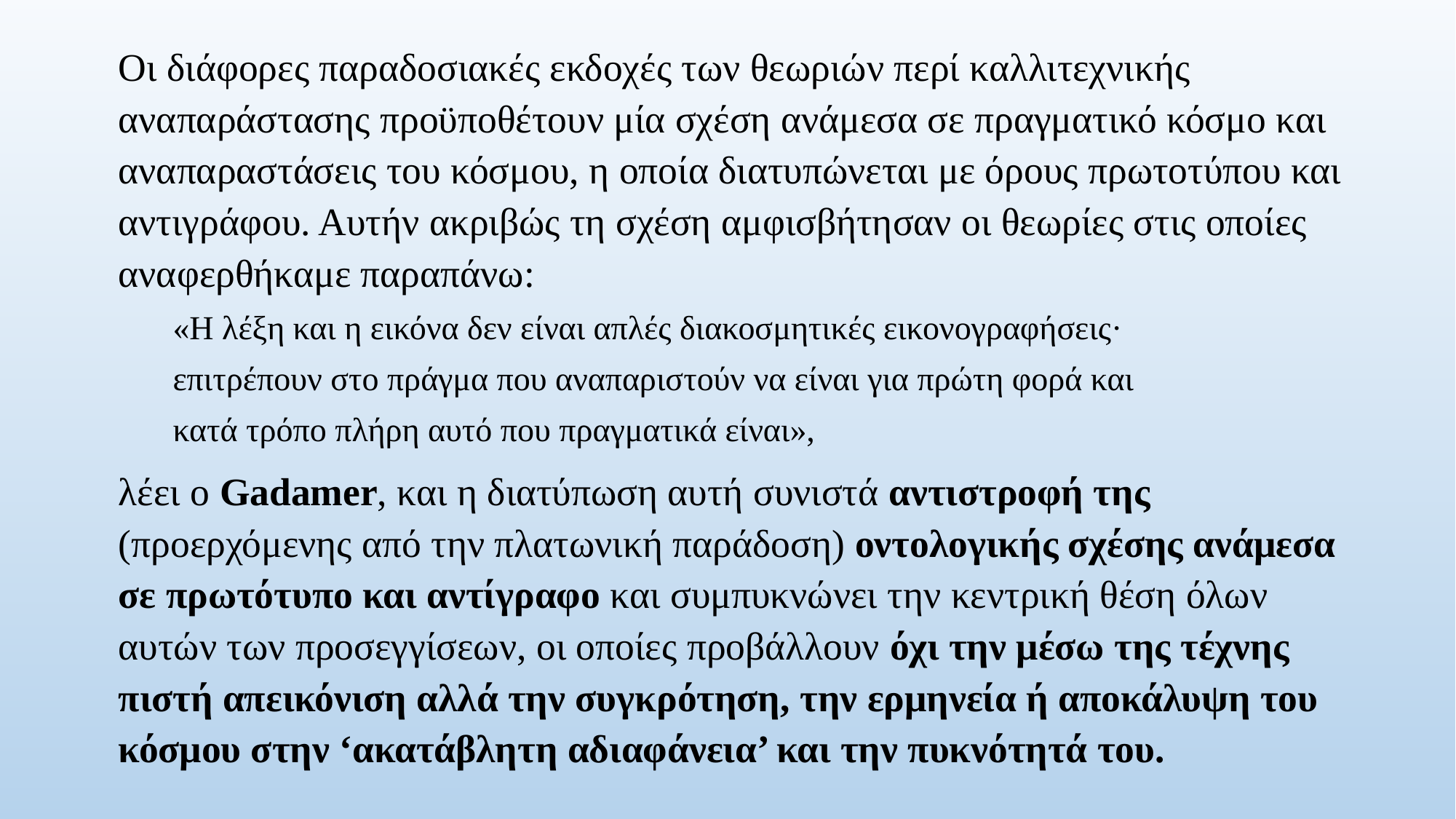

Οι διάφορες παραδοσιακές εκδοχές των θεωριών περί καλλιτεχνικής αναπαράστασης προϋποθέτουν μία σχέση ανάμεσα σε πραγματικό κόσμο και αναπαραστάσεις του κόσμου, η οποία διατυπώνεται με όρους πρωτοτύπου και αντιγράφου. Αυτήν ακριβώς τη σχέση αμφισβήτησαν οι θεωρίες στις οποίες αναφερθήκαμε παραπάνω:
«Η λέξη και η εικόνα δεν είναι απλές διακοσμητικές εικονογραφήσεις·
επιτρέπουν στο πράγμα που αναπαριστούν να είναι για πρώτη φορά και
κατά τρόπο πλήρη αυτό που πραγματικά είναι»,
λέει ο Gadamer, και η διατύπωση αυτή συνιστά αντιστροφή της (προερχόμενης από την πλατωνική παράδοση) οντολογικής σχέσης ανάμεσα σε πρωτότυπο και αντίγραφο και συμπυκνώνει την κεντρική θέση όλων αυτών των προσεγγίσεων, οι οποίες προβάλλουν όχι την μέσω της τέχνης πιστή απεικόνιση αλλά την συγκρότηση, την ερμηνεία ή αποκάλυψη του κόσμου στην ‘ακατάβλητη αδιαφάνεια’ και την πυκνότητά του.